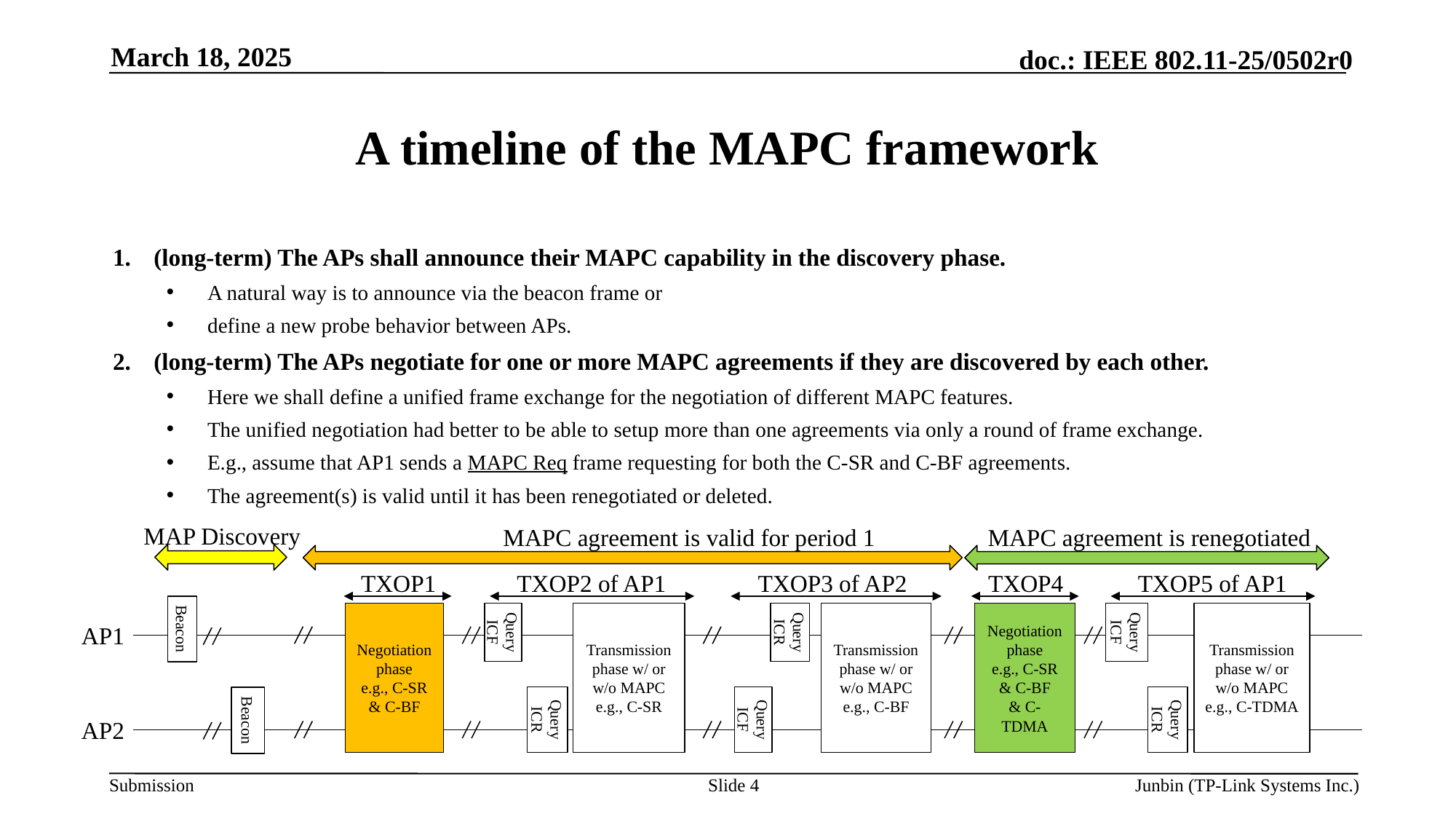

March 18, 2025
# A timeline of the MAPC framework
(long-term) The APs shall announce their MAPC capability in the discovery phase.
A natural way is to announce via the beacon frame or
define a new probe behavior between APs.
(long-term) The APs negotiate for one or more MAPC agreements if they are discovered by each other.
Here we shall define a unified frame exchange for the negotiation of different MAPC features.
The unified negotiation had better to be able to setup more than one agreements via only a round of frame exchange.
E.g., assume that AP1 sends a MAPC Req frame requesting for both the C-SR and C-BF agreements.
The agreement(s) is valid until it has been renegotiated or deleted.
MAP Discovery
MAPC agreement is valid for period 1
MAPC agreement is renegotiated

TXOP1
TXOP2 of AP1
TXOP3 of AP2
TXOP4
TXOP5 of AP1
Beacon
Negotiation phase
e.g., C-SR & C-BF
Query ICF
Transmission phase w/ or w/o MAPC
e.g., C-SR
Query ICR
Transmission phase w/ or w/o MAPC
e.g., C-BF
Negotiation phase
e.g., C-SR & C-BF
& C-TDMA
Query ICF
Transmission phase w/ or w/o MAPC
e.g., C-TDMA
AP1
Query ICR
Query ICF
Query ICR
Beacon
AP2
Slide 4
Junbin (TP-Link Systems Inc.)